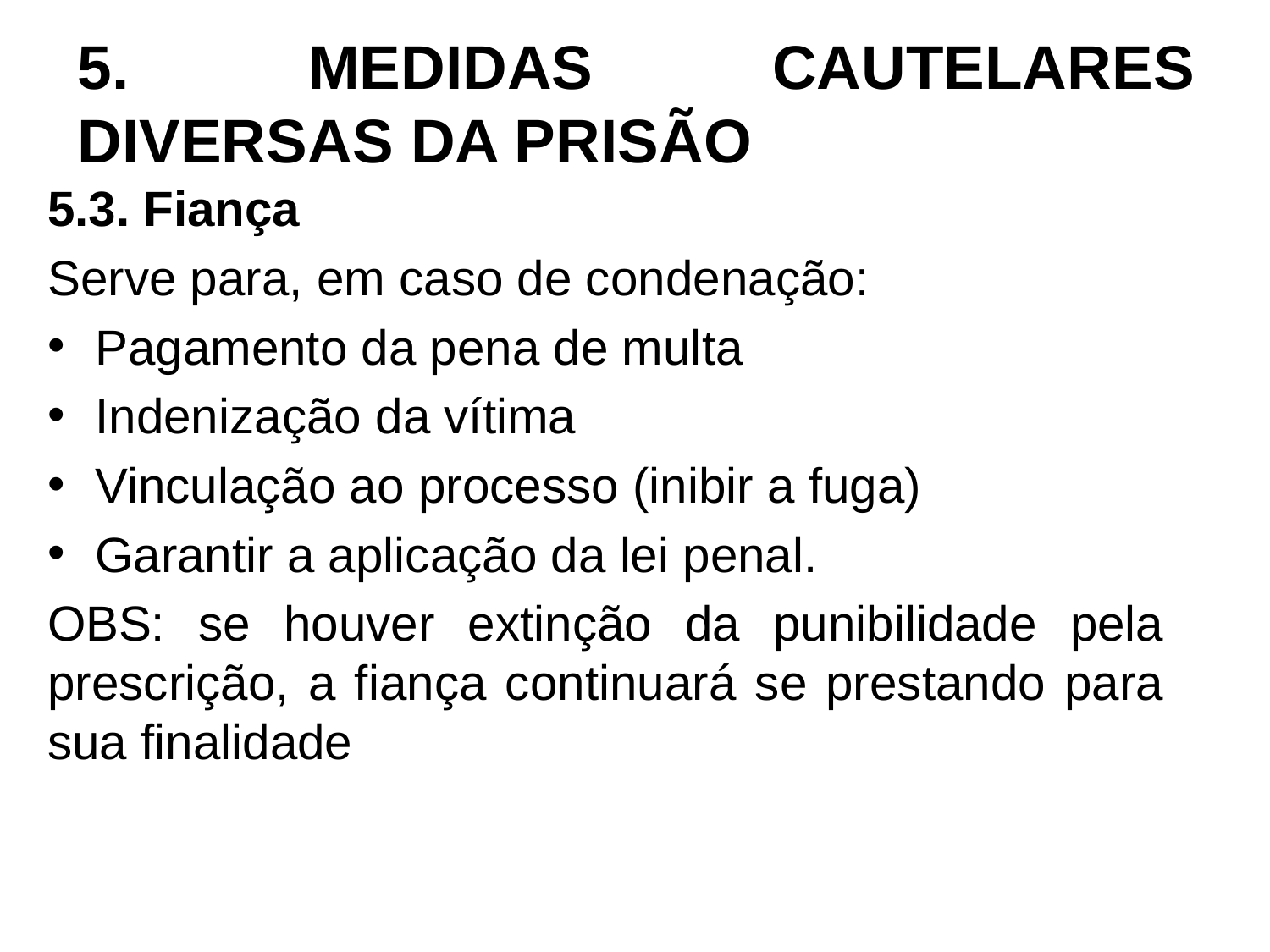

# 5. MEDIDAS CAUTELARES DIVERSAS DA PRISÃO
5.3. Fiança
Serve para, em caso de condenação:
Pagamento da pena de multa
Indenização da vítima
Vinculação ao processo (inibir a fuga)
Garantir a aplicação da lei penal.
OBS: se houver extinção da punibilidade pela prescrição, a fiança continuará se prestando para sua finalidade